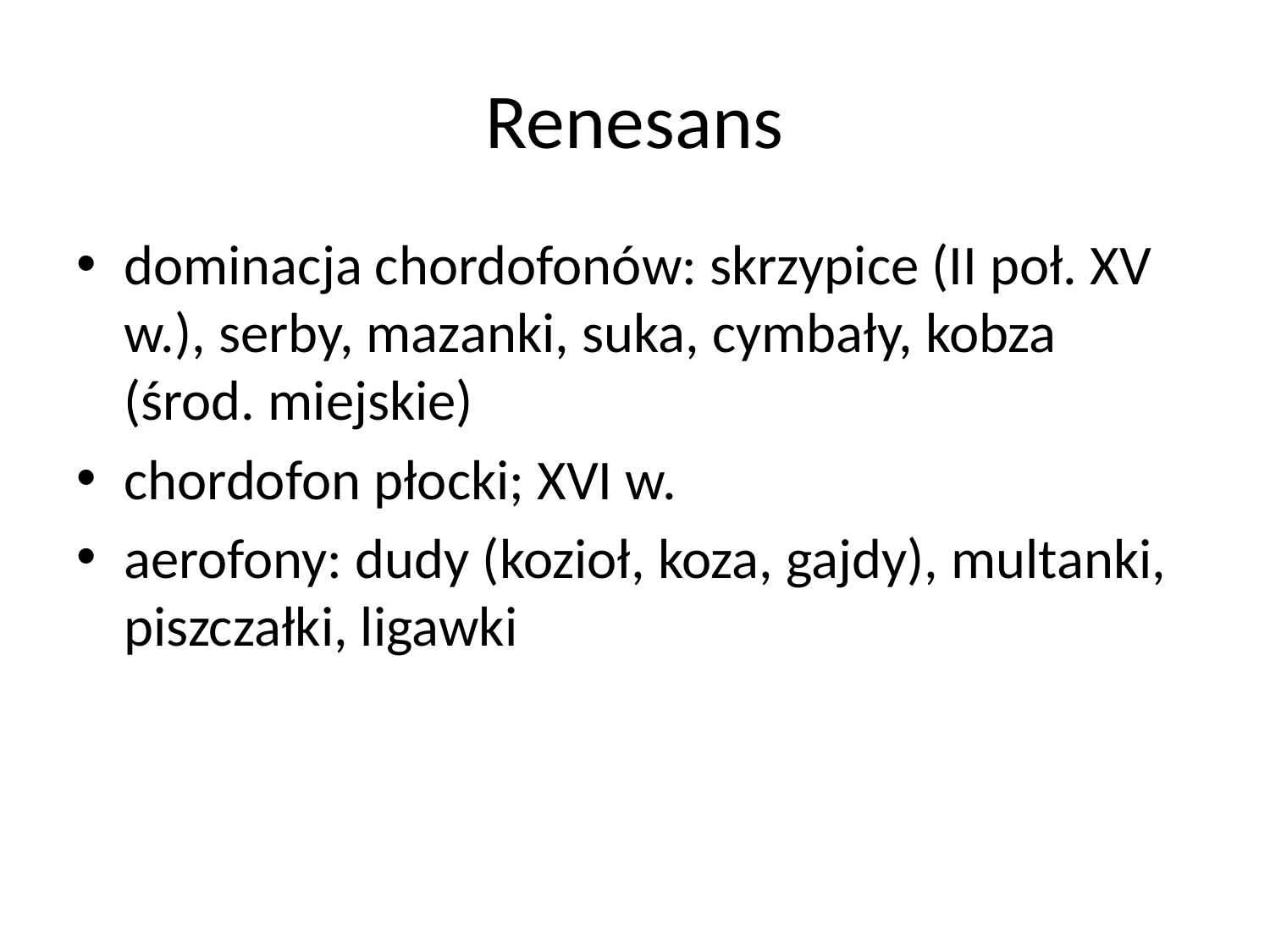

# Renesans
dominacja chordofonów: skrzypice (II poł. XV w.), serby, mazanki, suka, cymbały, kobza (środ. miejskie)
chordofon płocki; XVI w.
aerofony: dudy (kozioł, koza, gajdy), multanki, piszczałki, ligawki